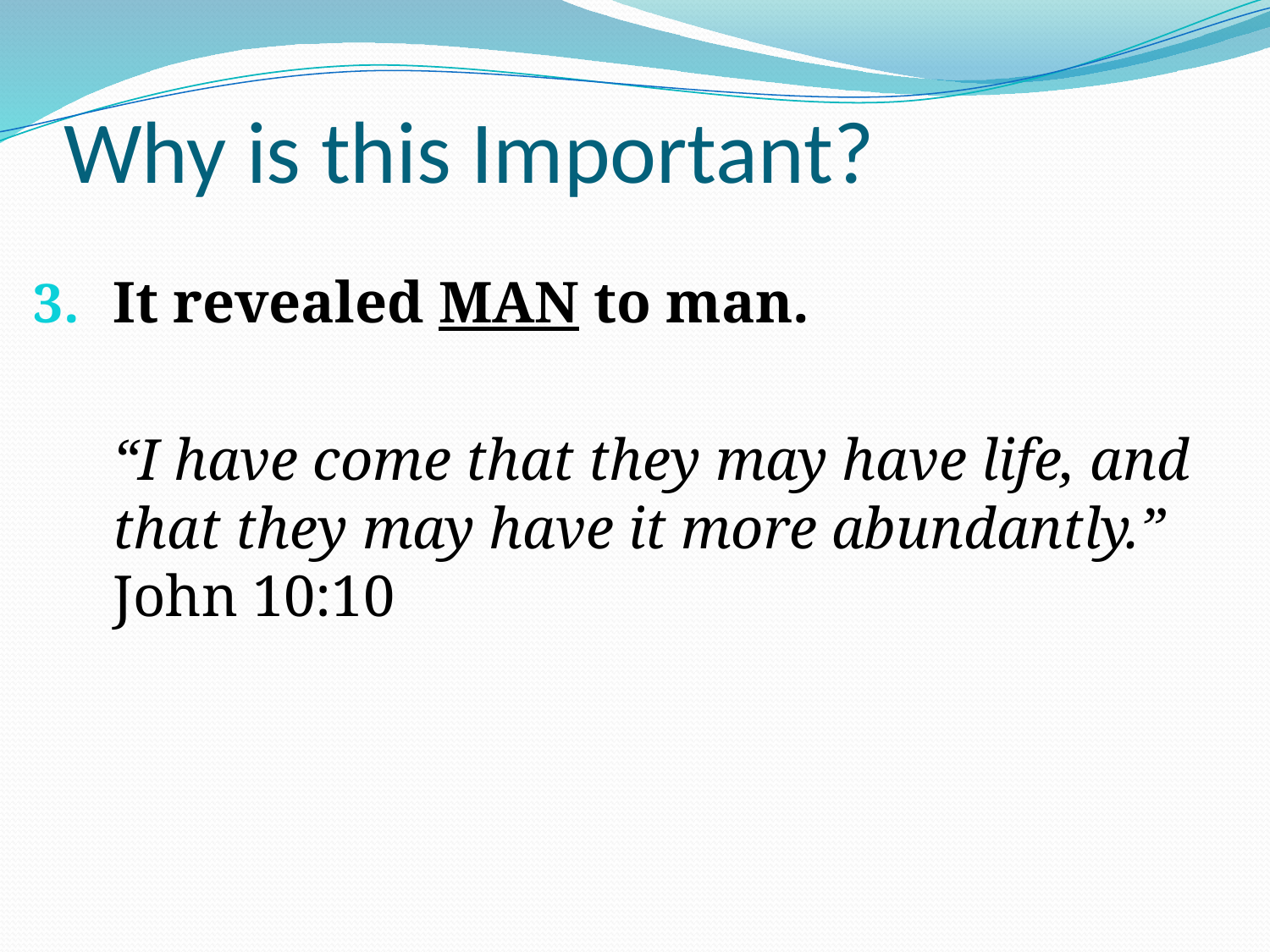

# Why is this Important?
It revealed MAN to man.

	“I have come that they may have life, and that they may have it more abundantly.”  John 10:10